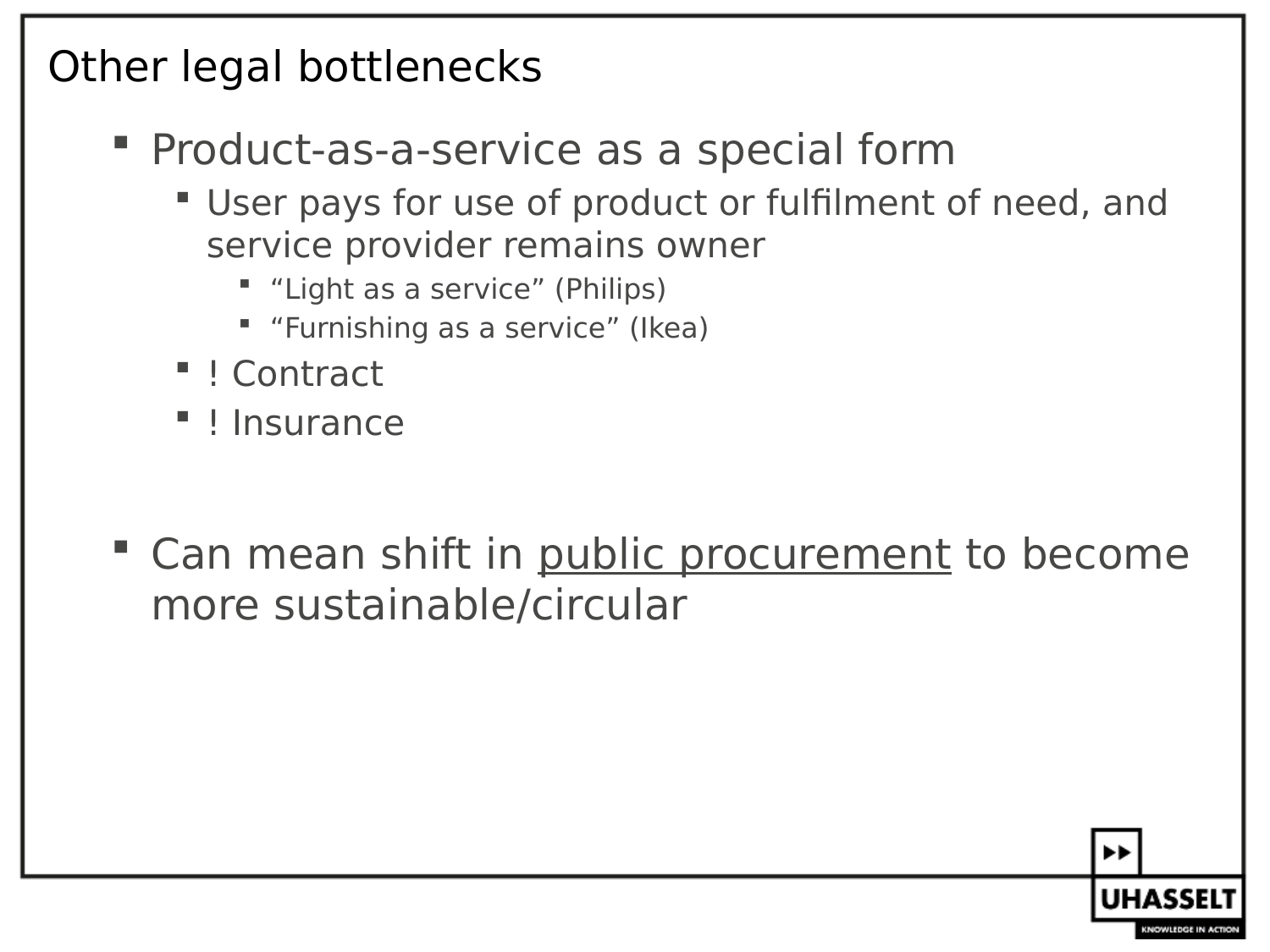

# Other legal bottlenecks
Product-as-a-service as a special form
User pays for use of product or fulfilment of need, and service provider remains owner
“Light as a service” (Philips)
“Furnishing as a service” (Ikea)
! Contract
! Insurance

Can mean shift in public procurement to become more sustainable/circular